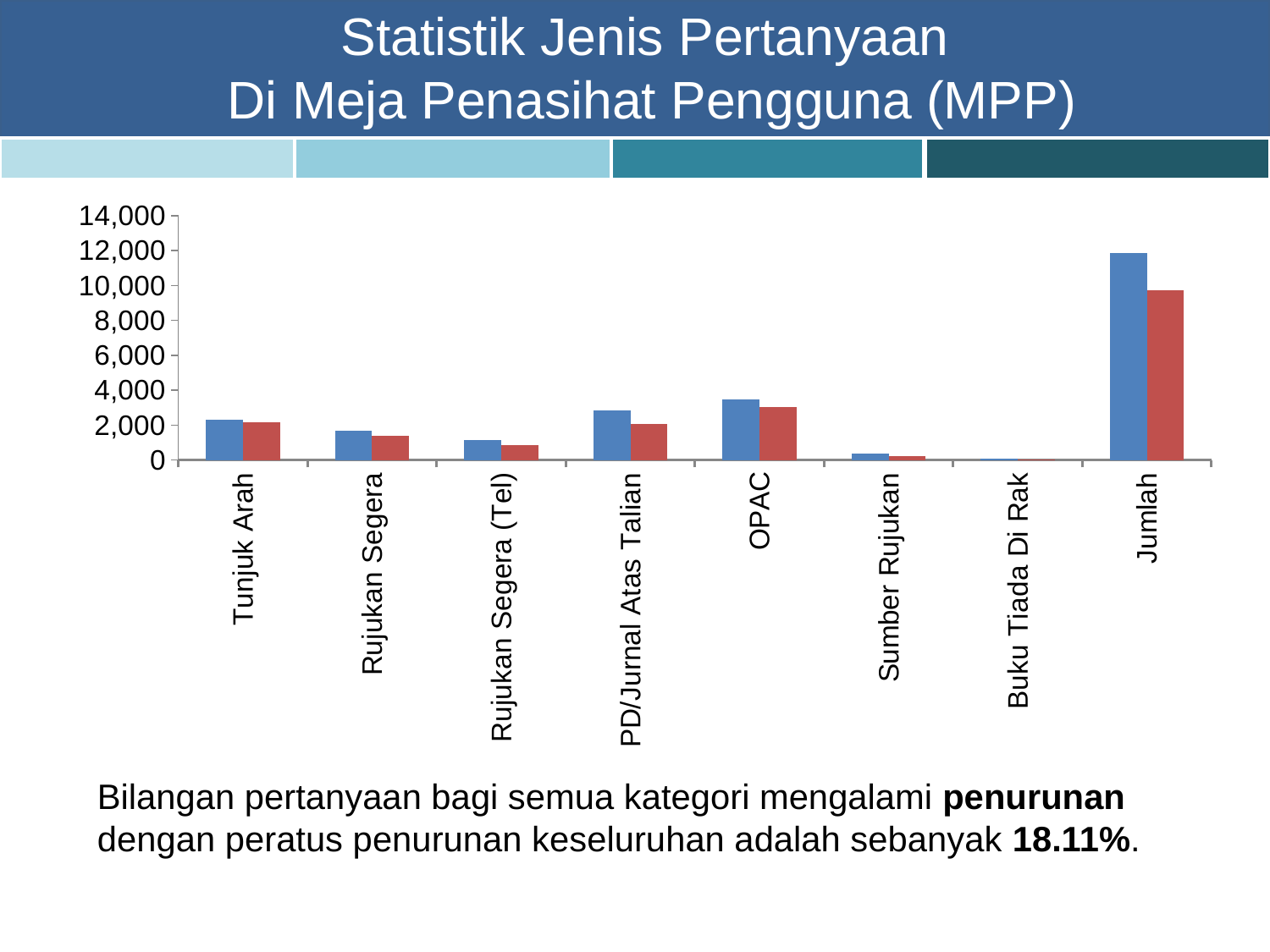

Statistik Jenis Pertanyaan
Di Meja Penasihat Pengguna (MPP)

### Chart

| Category | 2012 | 2013 |
|---|---|---|
| Tunjuk Arah | 2306.0 | 2139.0 |
| Rujukan Segera | 1670.0 | 1408.0 |
| Rujukan Segera (Tel) | 1136.0 | 844.0 |
| PD/Jurnal Atas Talian | 2861.0 | 2058.0 |
| OPAC | 3456.0 | 3032.0 |
| Sumber Rujukan | 353.0 | 213.0 |
| Buku Tiada Di Rak | 74.0 | 15.0 |
| Jumlah | 11856.0 | 9709.0 |
Bilangan pertanyaan bagi semua kategori mengalami penurunan dengan peratus penurunan keseluruhan adalah sebanyak 18.11%.